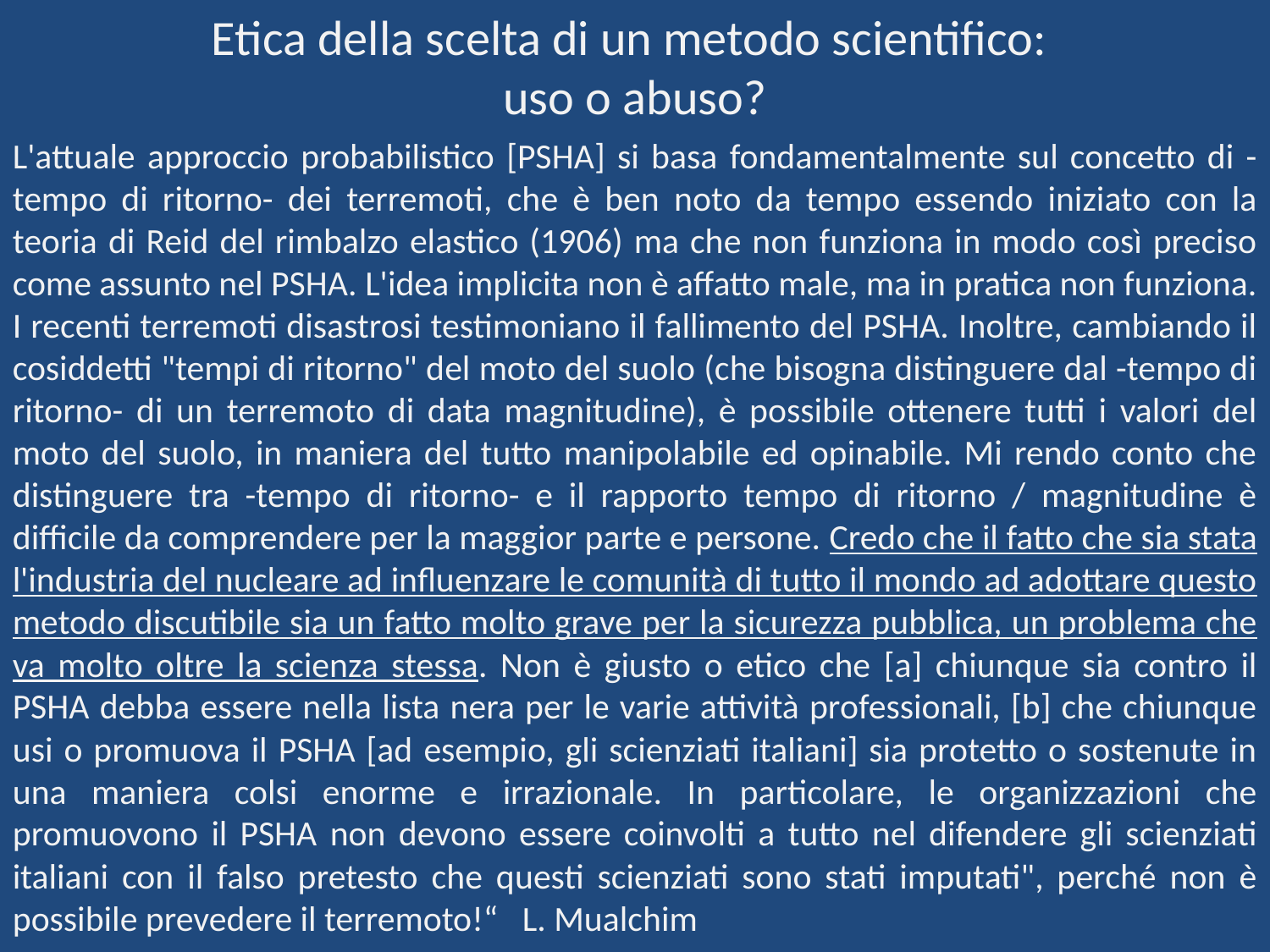

Etica della scelta di un metodo scientifico:
uso o abuso?
L'attuale approccio probabilistico [PSHA] si basa fondamentalmente sul concetto di -tempo di ritorno- dei terremoti, che è ben noto da tempo essendo iniziato con la teoria di Reid del rimbalzo elastico (1906) ma che non funziona in modo così preciso come assunto nel PSHA. L'idea implicita non è affatto male, ma in pratica non funziona. I recenti terremoti disastrosi testimoniano il fallimento del PSHA. Inoltre, cambiando il cosiddetti "tempi di ritorno" del moto del suolo (che bisogna distinguere dal -tempo di ritorno- di un terremoto di data magnitudine), è possibile ottenere tutti i valori del moto del suolo, in maniera del tutto manipolabile ed opinabile. Mi rendo conto che distinguere tra -tempo di ritorno- e il rapporto tempo di ritorno / magnitudine è difficile da comprendere per la maggior parte e persone. Credo che il fatto che sia stata l'industria del nucleare ad influenzare le comunità di tutto il mondo ad adottare questo metodo discutibile sia un fatto molto grave per la sicurezza pubblica, un problema che va molto oltre la scienza stessa. Non è giusto o etico che [a] chiunque sia contro il PSHA debba essere nella lista nera per le varie attività professionali, [b] che chiunque usi o promuova il PSHA [ad esempio, gli scienziati italiani] sia protetto o sostenute in una maniera colsi enorme e irrazionale. In particolare, le organizzazioni che promuovono il PSHA non devono essere coinvolti a tutto nel difendere gli scienziati italiani con il falso pretesto che questi scienziati sono stati imputati", perché non è possibile prevedere il terremoto!“   L. Mualchim